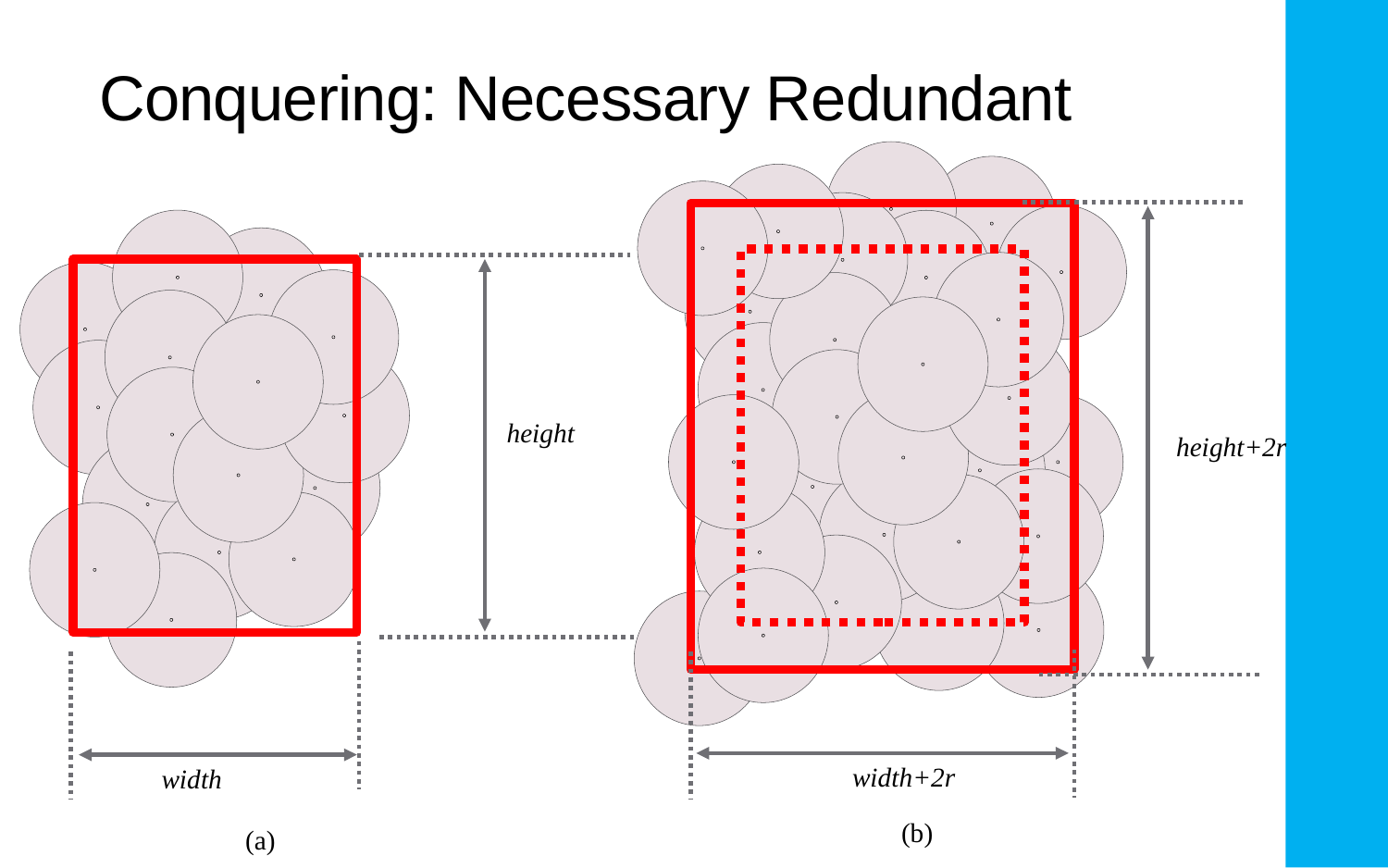

# Conquering: Necessary Redundant

height+2r
width+2r
(b)

height

width
(a)